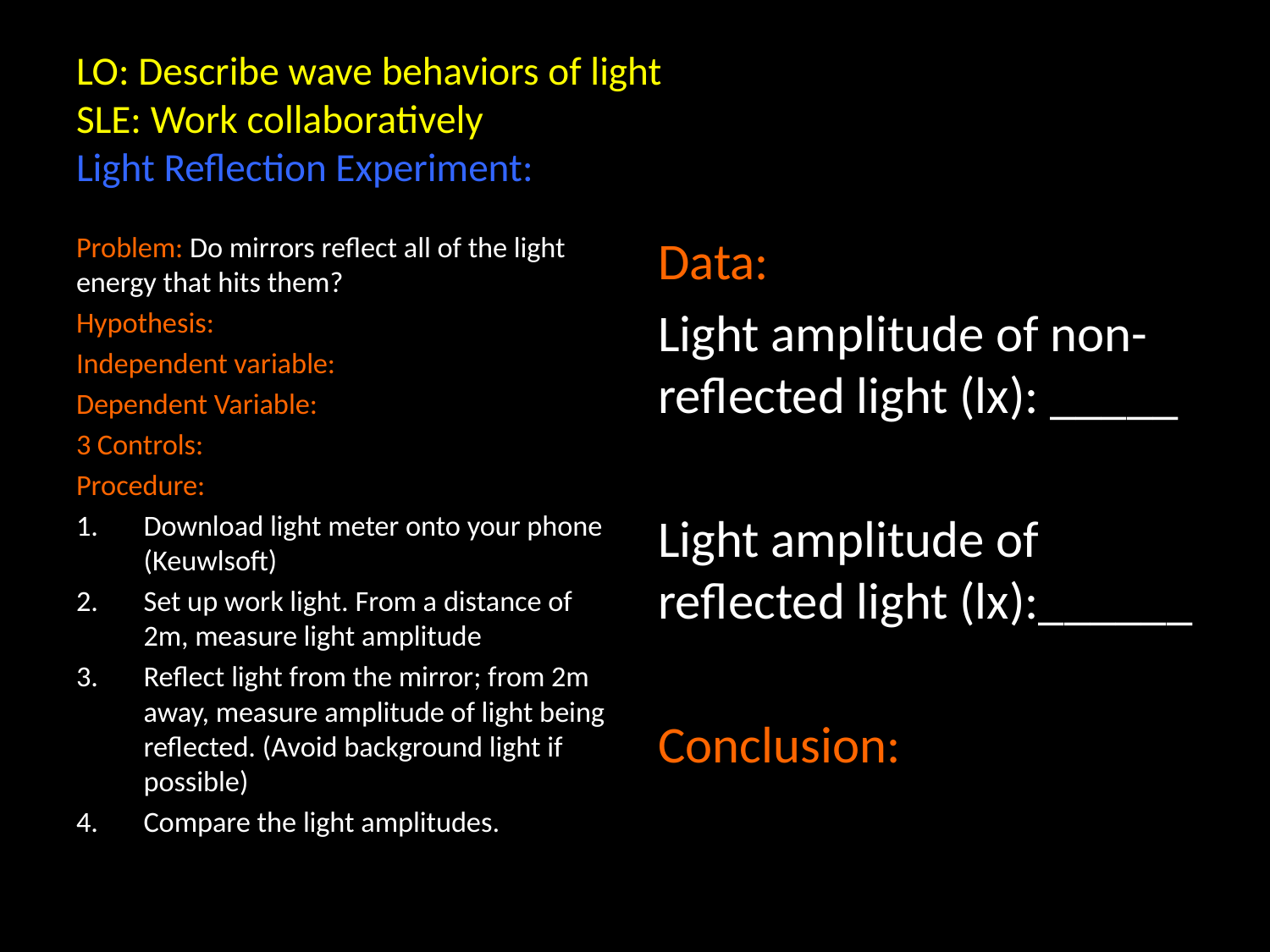

# LO: Describe wave behaviors of light SLE: Work collaboratively Light Reflection Experiment:
Problem: Do mirrors reflect all of the light energy that hits them?
Hypothesis:
Independent variable:
Dependent Variable:
3 Controls:
Procedure:
Download light meter onto your phone (Keuwlsoft)
Set up work light. From a distance of 2m, measure light amplitude
Reflect light from the mirror; from 2m away, measure amplitude of light being reflected. (Avoid background light if possible)
Compare the light amplitudes.
Data:
Light amplitude of non-reflected light (lx): _____

Light amplitude of reflected light (lx):______

Conclusion: